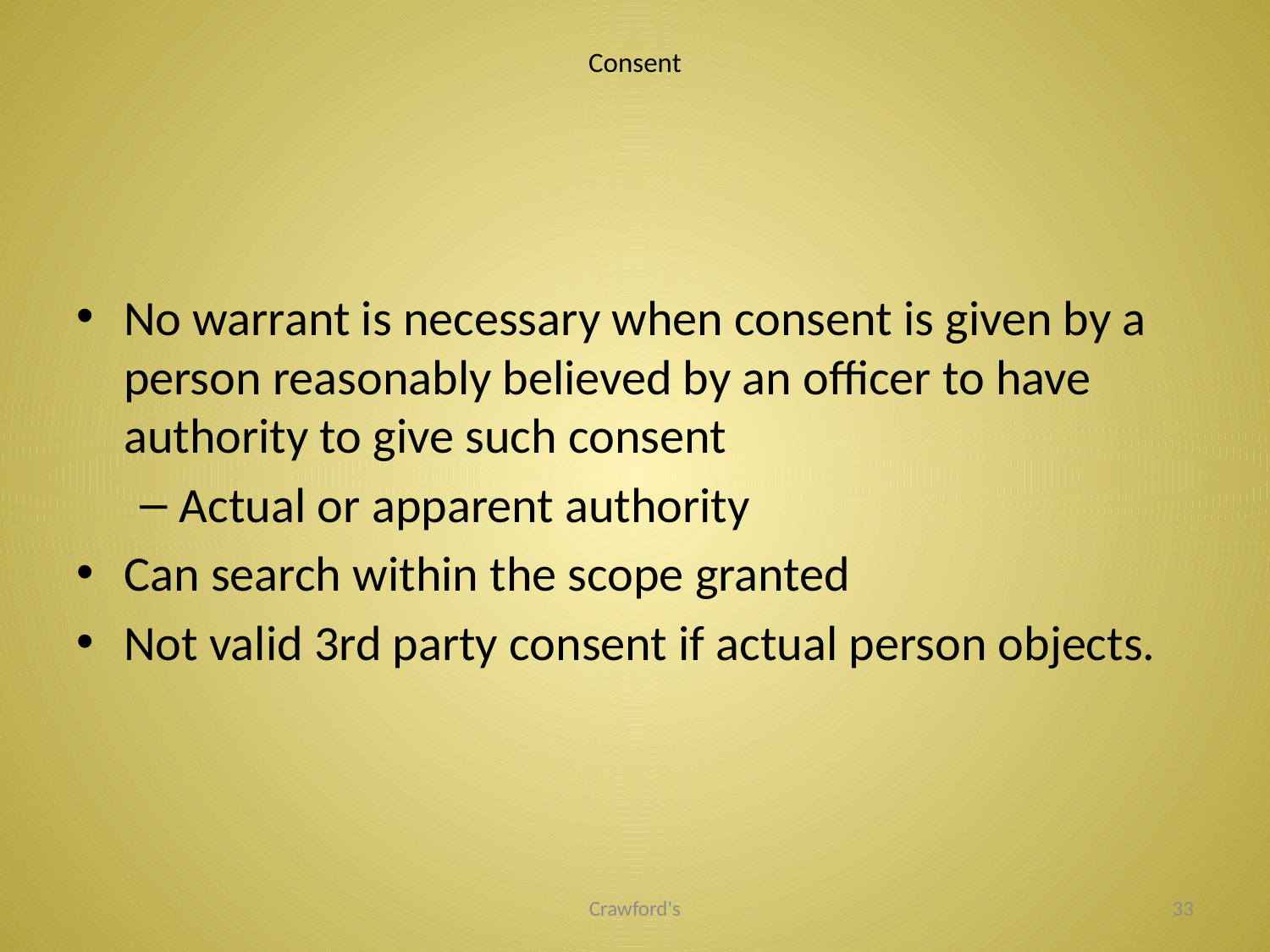

# Consent
No warrant is necessary when consent is given by a person reasonably believed by an officer to have authority to give such consent
Actual or apparent authority
Can search within the scope granted
Not valid 3rd party consent if actual person objects.
Crawford's
33